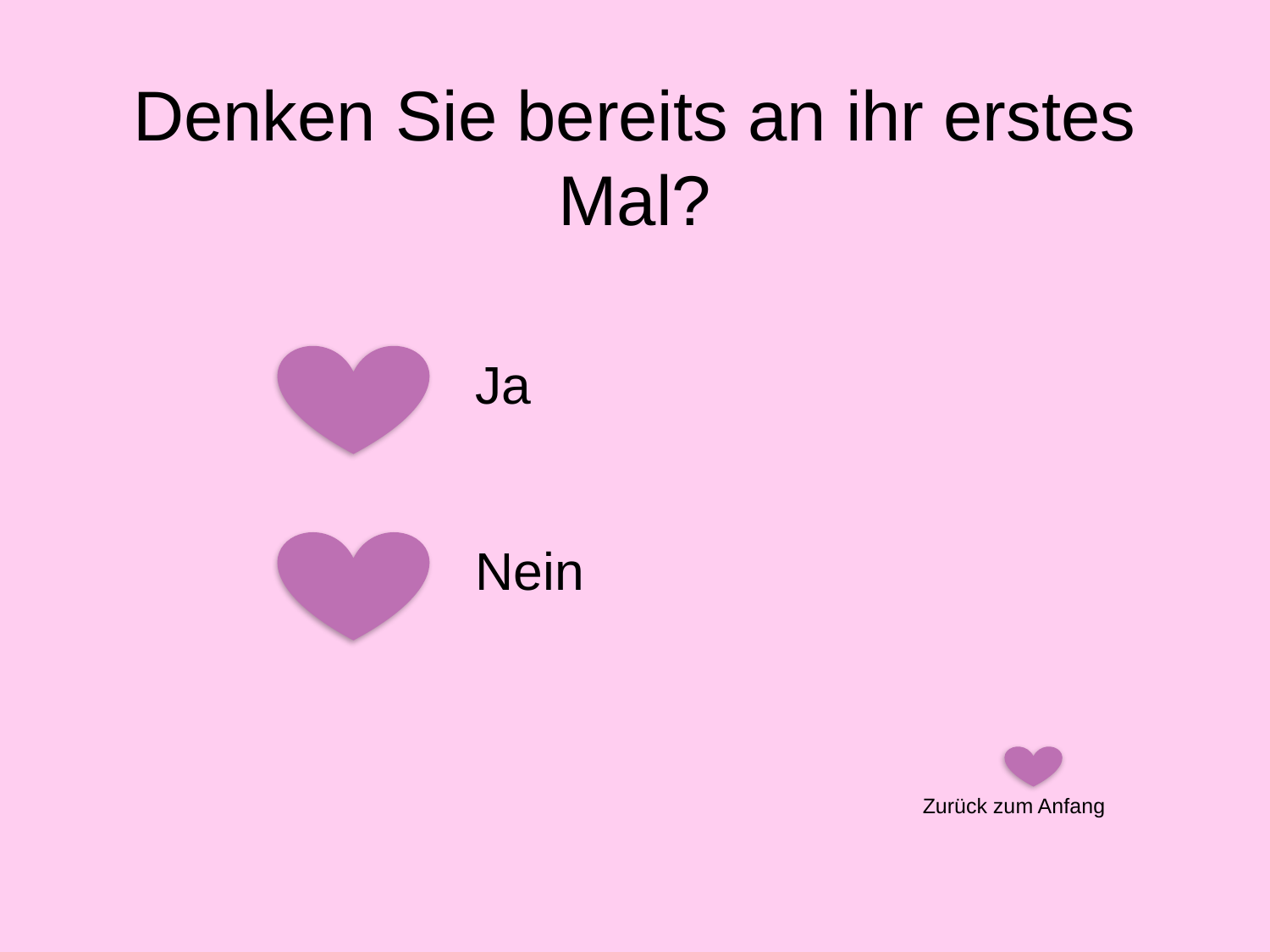

# Denken Sie bereits an ihr erstes Mal?

Ja

Nein